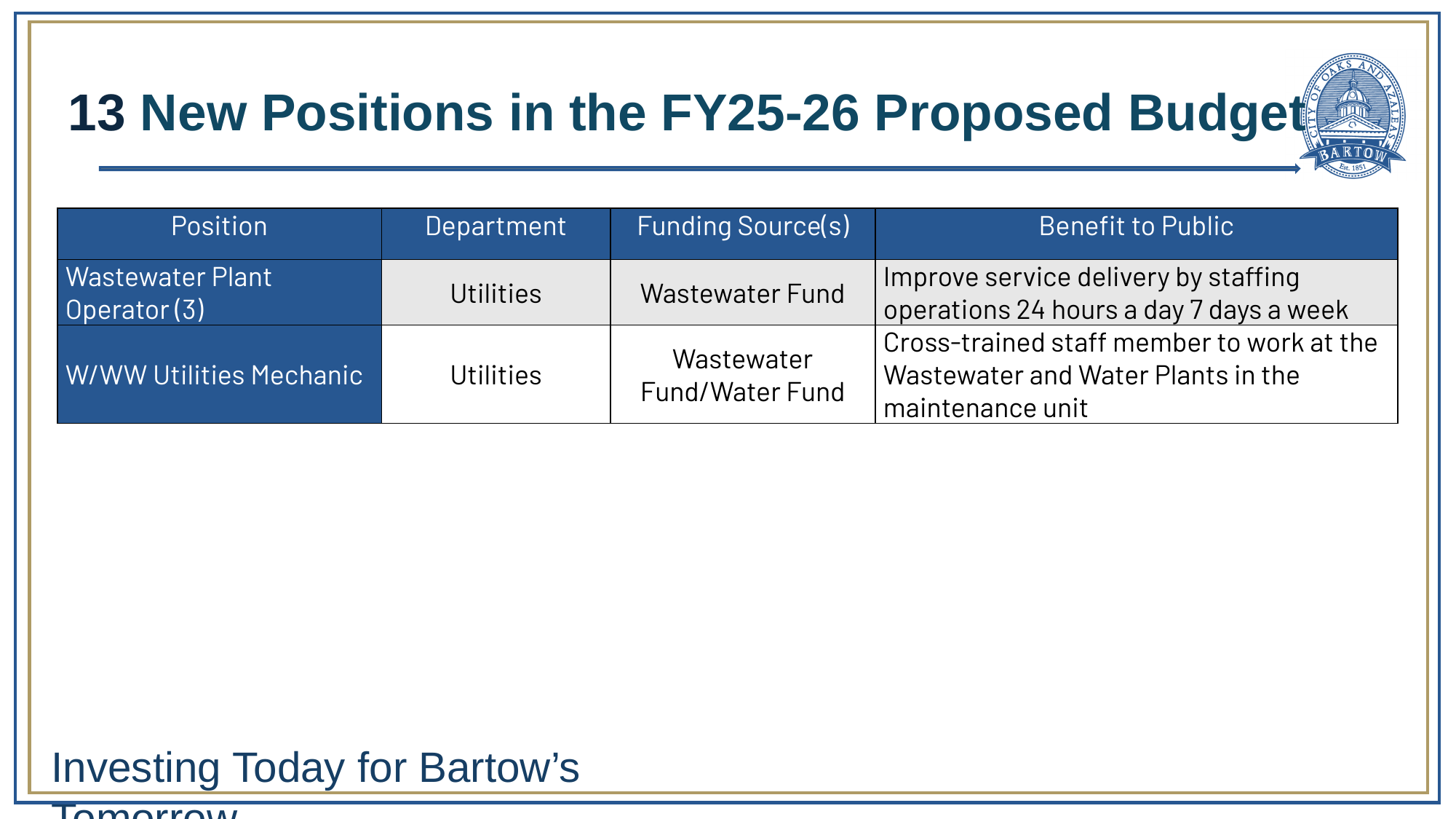

# 13 New Positions in the FY25-26 Proposed Budget
| Position | Department | Funding Source(s) | Benefit to Public |
| --- | --- | --- | --- |
| Wastewater Plant Operator (3) | Utilities | Wastewater Fund | Improve service delivery by staffing operations 24 hours a day 7 days a week |
| W/WW Utilities Mechanic | Utilities | Wastewater Fund/Water Fund | Cross-trained staff member to work at the Wastewater and Water Plants in the maintenance unit |